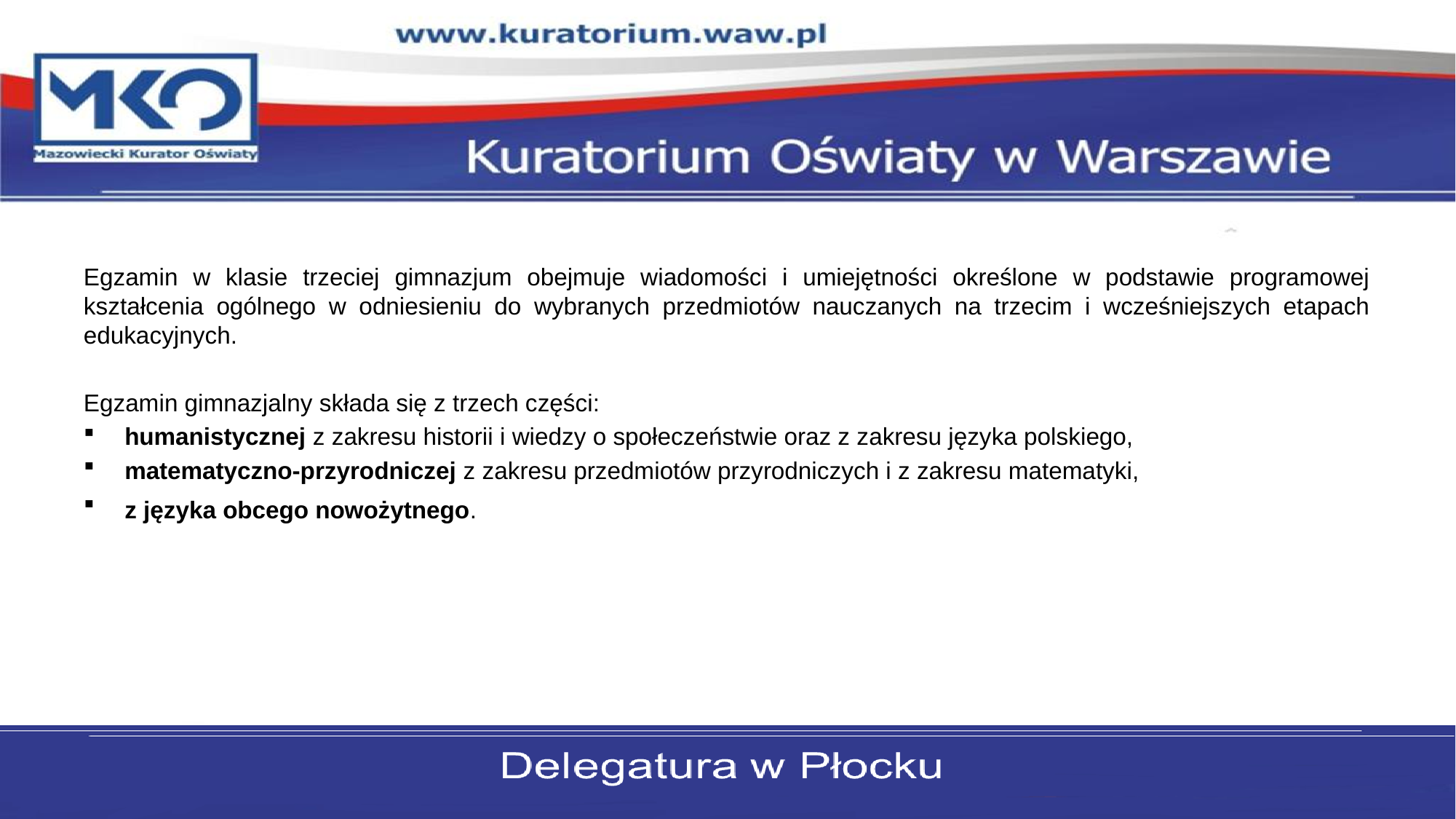

#

Egzamin w klasie trzeciej gimnazjum obejmuje wiadomości i umiejętności określone ‎w podstawie programowej kształcenia ogólnego w odniesieniu do wybranych przedmiotów ‎nauczanych na trzecim i wcześniejszych etapach edukacyjnych.

Egzamin gimnazjalny składa się z trzech części:
humanistycznej z zakresu historii i wiedzy o społeczeństwie oraz z zakresu języka ‎polskiego,
matematyczno-przyrodniczej z zakresu przedmiotów przyrodniczych i z zakresu ‎matematyki,
z języka obcego nowożytnego.‎